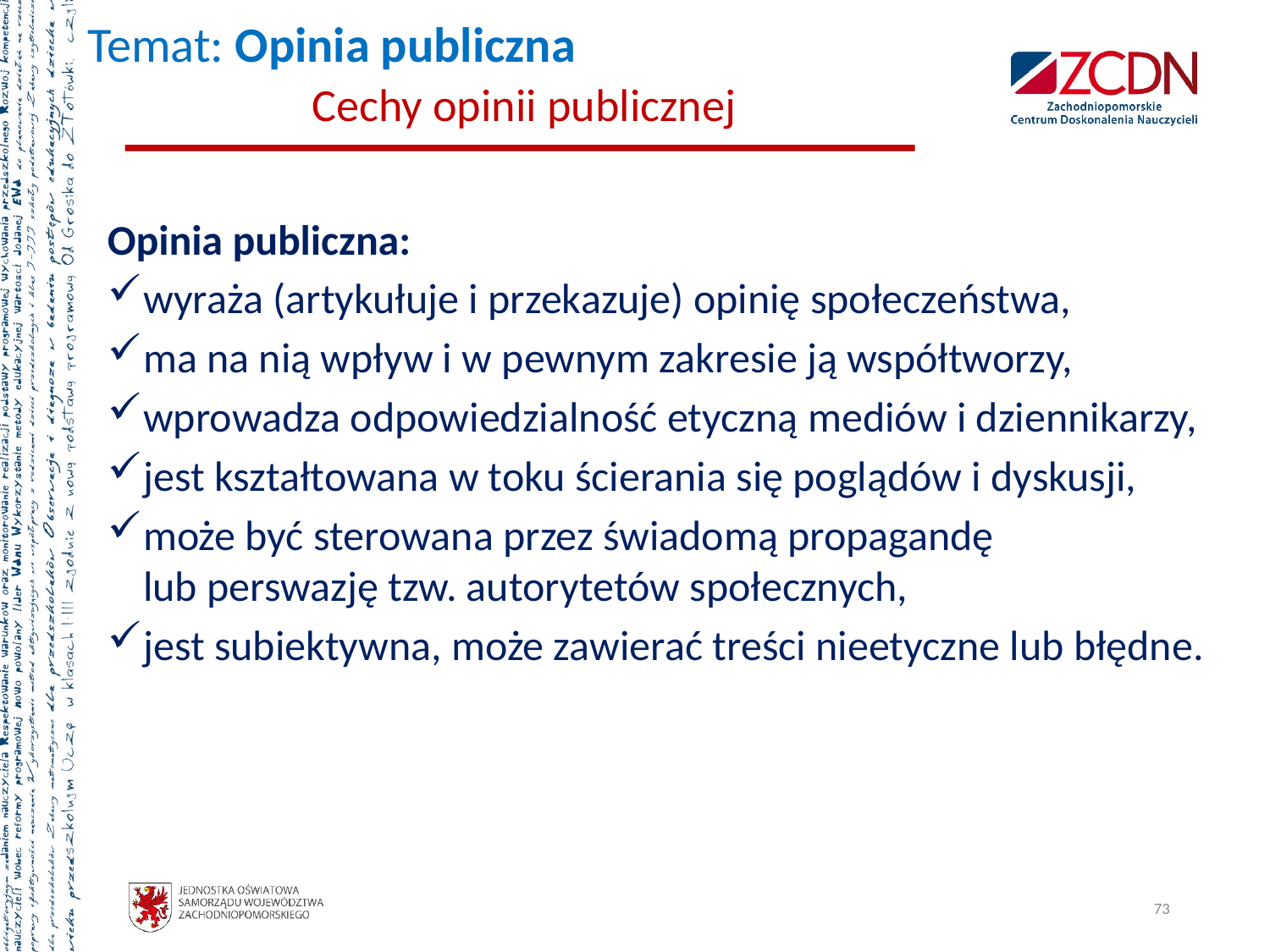

# Temat: Opinia publiczna Cechy opinii publicznej
Opinia publiczna:
wyraża (artykułuje i przekazuje) opinię społeczeństwa,
ma na nią wpływ i w pewnym zakresie ją współtworzy,
wprowadza odpowiedzialność etyczną mediów i dziennikarzy,
jest kształtowana w toku ścierania się poglądów i dyskusji,
może być sterowana przez świadomą propagandę
lub perswazję tzw. autorytetów społecznych,
jest subiektywna, może zawierać treści nieetyczne lub błędne.

73